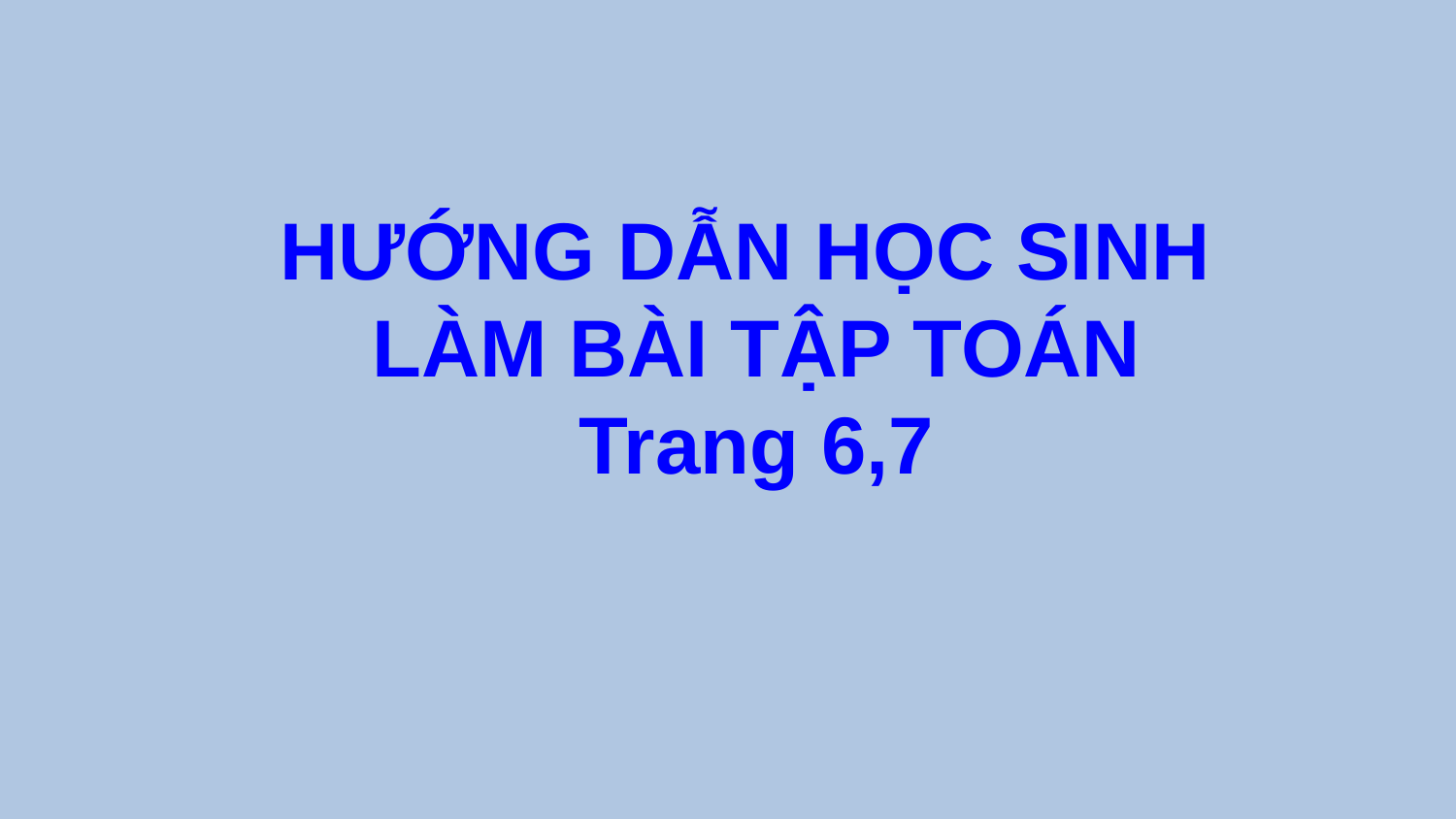

HƯỚNG DẪN HỌC SINH
LÀM BÀI TẬP TOÁN
Trang 6,7